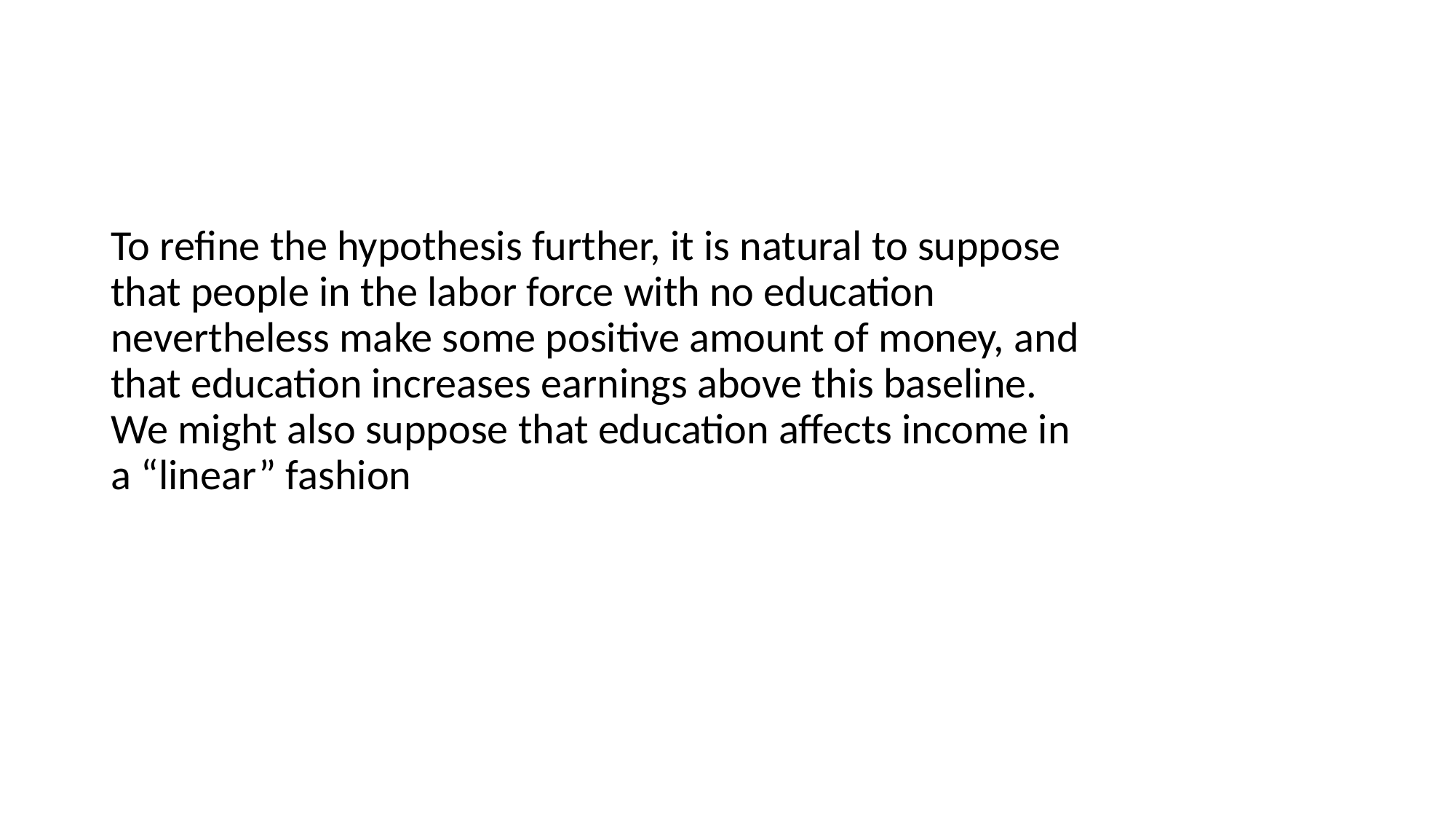

#
To refine the hypothesis further, it is natural to suppose that people in the labor force with no education nevertheless make some positive amount of money, and that education increases earnings above this baseline. We might also suppose that education affects income in a “linear” fashion